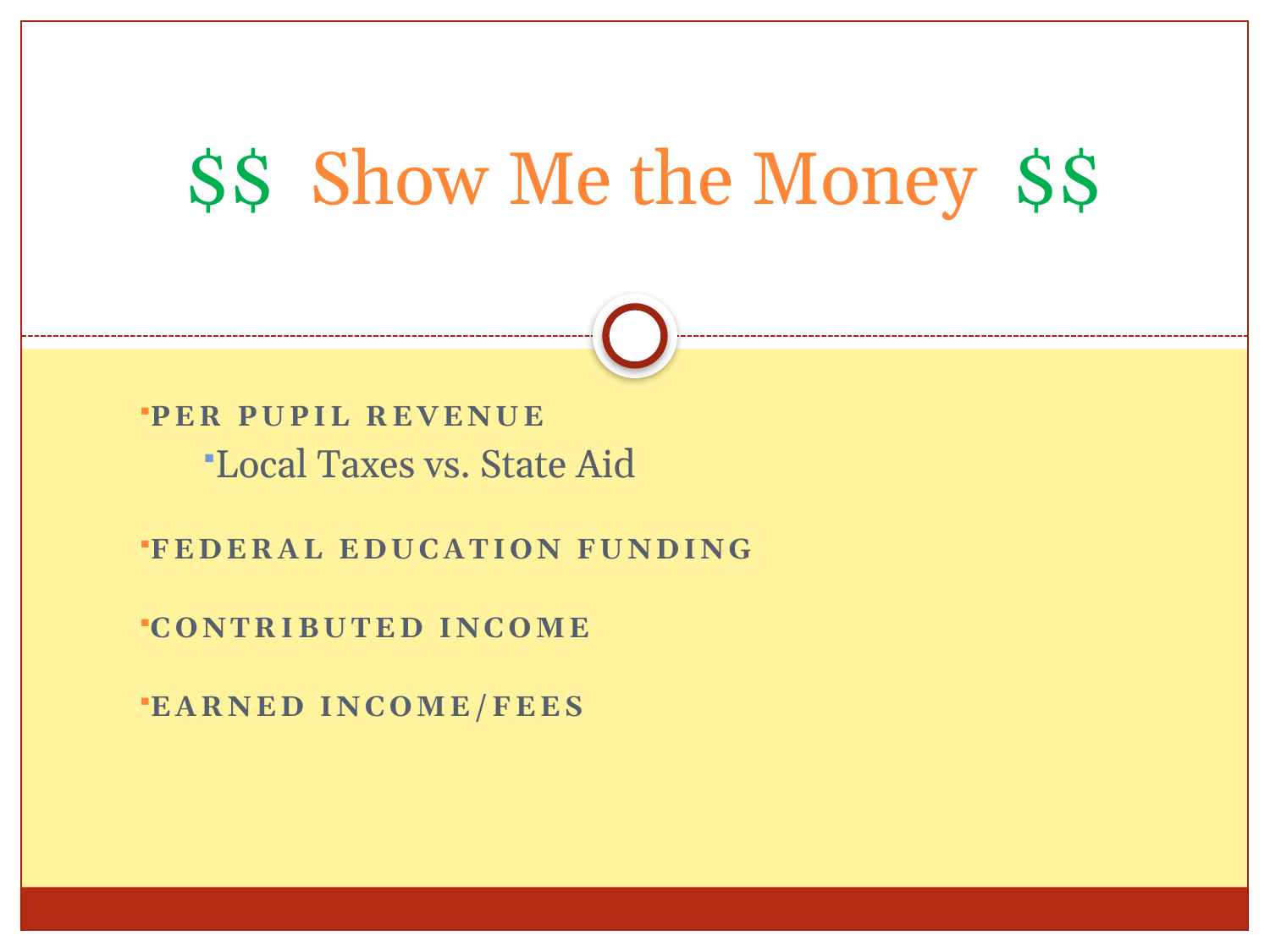

# $$  Show Me the Money  $$
Per pupil revenue
Local Taxes vs. State Aid

Federal Education funding

Contributed Income

Earned income/Fees